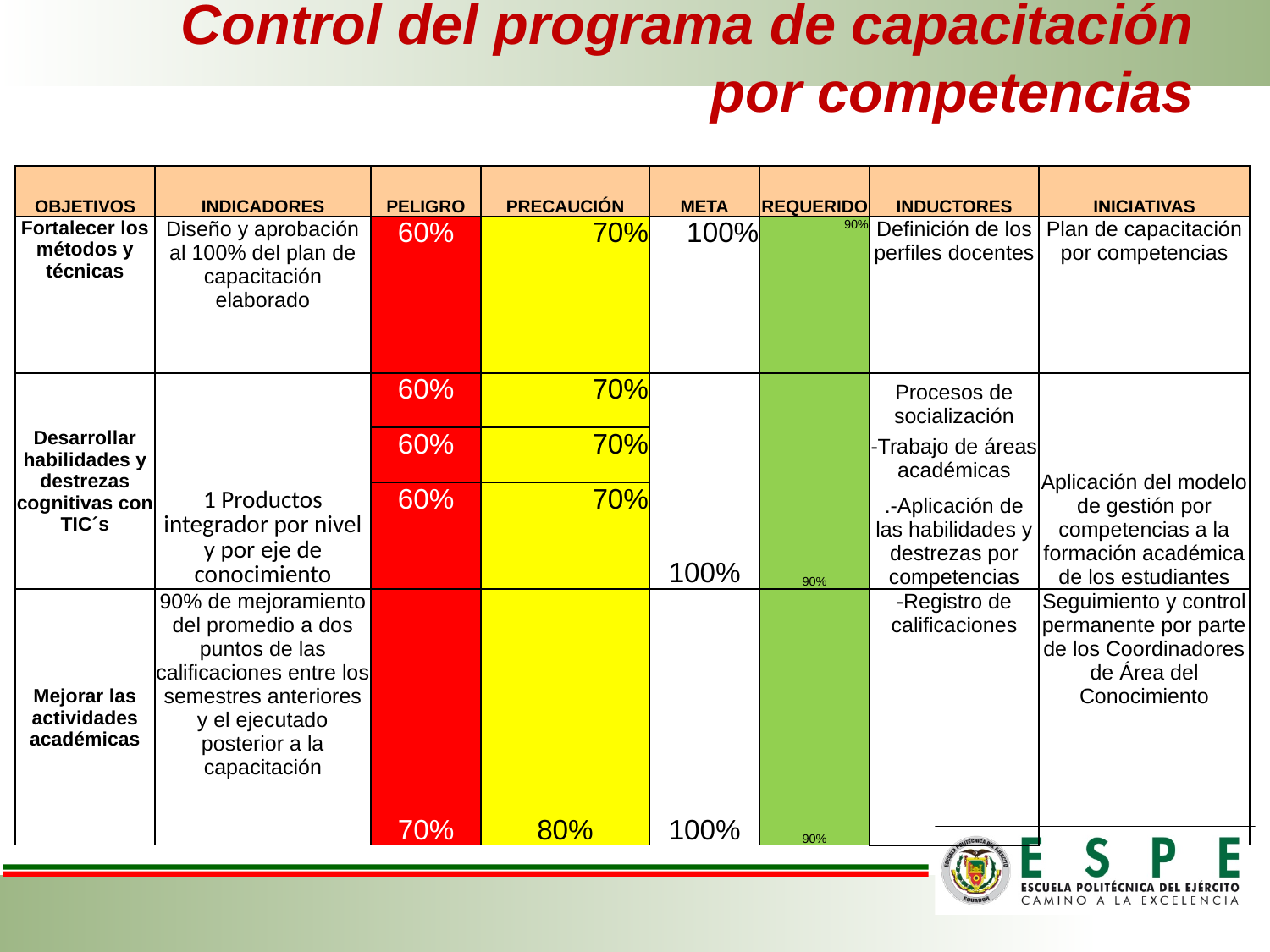

# Control del programa de capacitación por competencias
| OBJETIVOS | INDICADORES | PELIGRO | PRECAUCIÓN | META | REQUERIDO | INDUCTORES | INICIATIVAS |
| --- | --- | --- | --- | --- | --- | --- | --- |
| Fortalecer los métodos y técnicas | Diseño y aprobación al 100% del plan de capacitación elaborado | 60% | 70% | 100% | 90% | Definición de los perfiles docentes | Plan de capacitación por competencias |
| Desarrollar habilidades y destrezas cognitivas con TIC´s | 1 Productos integrador por nivel y por eje de conocimiento | 60% | 70% | 100% | 90% | Procesos de socialización | Aplicación del modelo de gestión por competencias a la formación académica de los estudiantes |
|  |  | 60% | 70% |  |  | -Trabajo de áreas académicas |  |
|  |  | 60% | 70% |  |  | .-Aplicación de las habilidades y destrezas por competencias |  |
| Mejorar las actividades académicas | 90% de mejoramiento del promedio a dos puntos de las calificaciones entre los semestres anteriores y el ejecutado posterior a la capacitación | 70% | 80% | 100% | 90% | -Registro de calificaciones | Seguimiento y control permanente por parte de los Coordinadores de Área del Conocimiento |